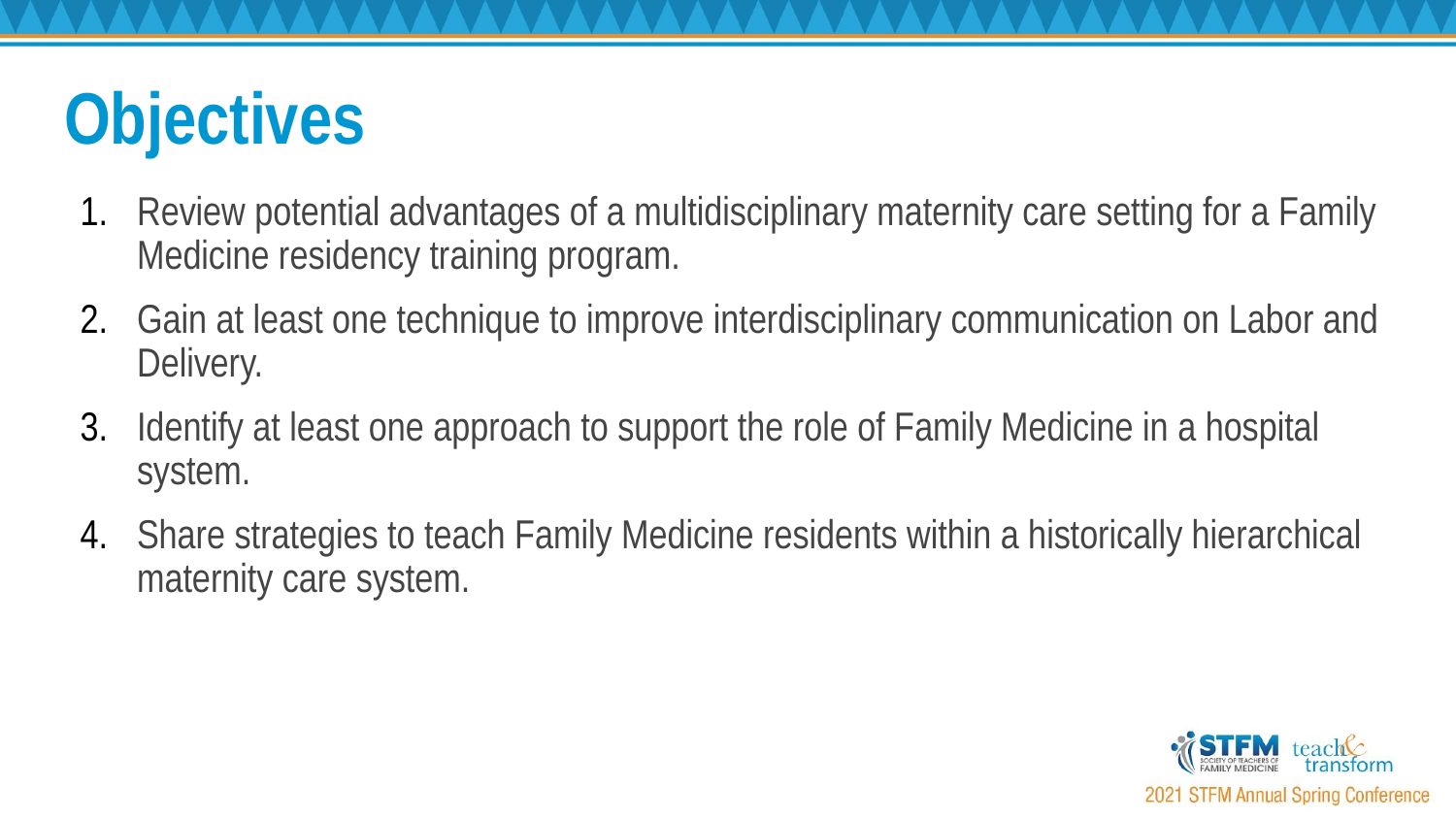

# Objectives
Review potential advantages of a multidisciplinary maternity care setting for a Family Medicine residency training program.
Gain at least one technique to improve interdisciplinary communication on Labor and Delivery.
Identify at least one approach to support the role of Family Medicine in a hospital system.
Share strategies to teach Family Medicine residents within a historically hierarchical maternity care system.